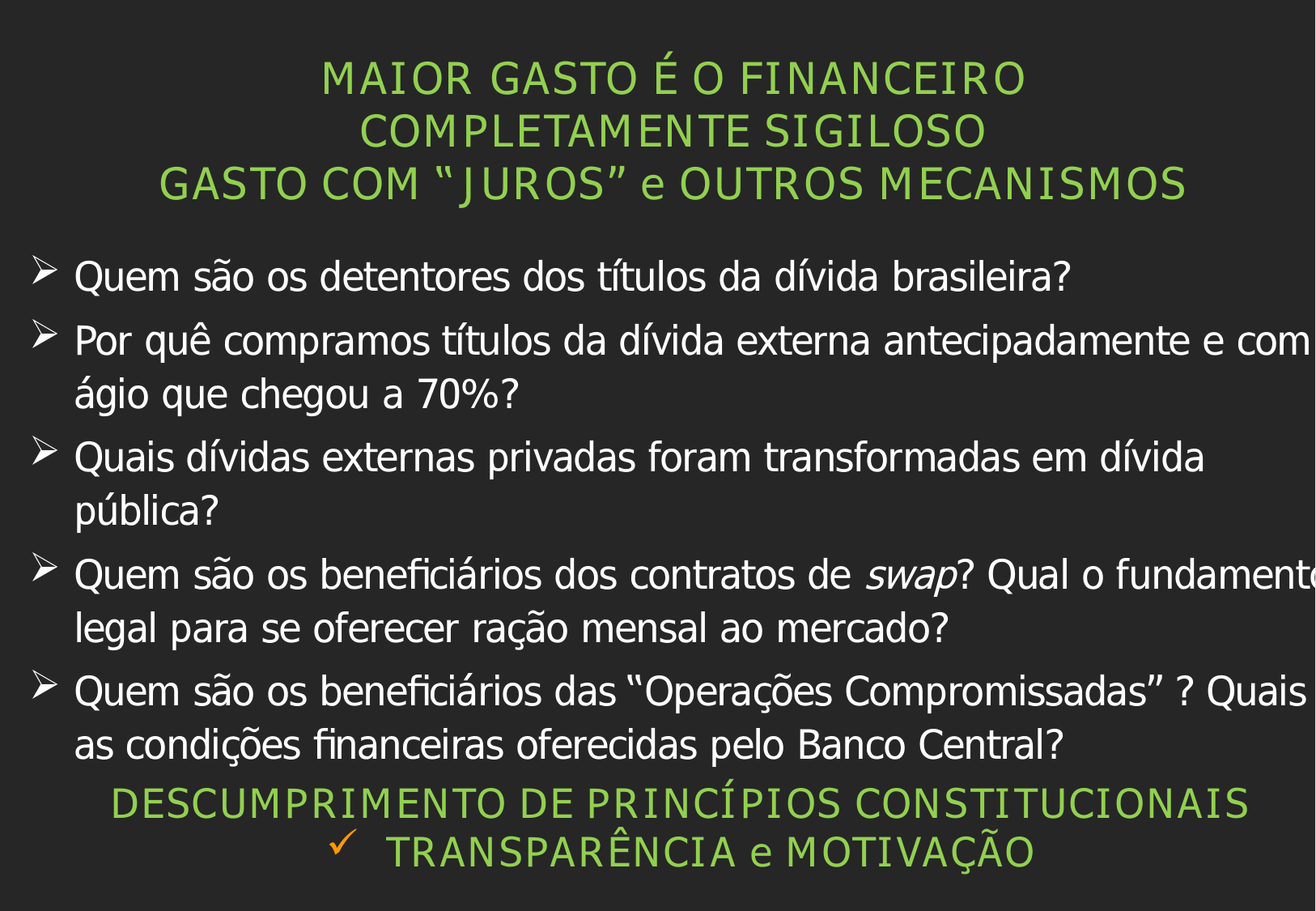

MAIOR GASTO É O FINANCEIRO
COMPLETAMENTE SIGILOSO
GASTO COM “JUROS” e OUTROS MECANISMOS

Quem são os detentores dos títulos da dívida brasileira?
Por quê compramos títulos da dívida externa antecipadamente e com ágio que chegou a 70%?
Quais dívidas externas privadas foram transformadas em dívida pública?
Quem são os beneficiários dos contratos de swap? Qual o fundamento legal para se oferecer ração mensal ao mercado?
Quem são os beneficiários das “Operações Compromissadas” ? Quais as condições financeiras oferecidas pelo Banco Central?
DESCUMPRIMENTO DE PRINCÍPIOS CONSTITUCIONAIS
TRANSPARÊNCIA e MOTIVAÇÃO